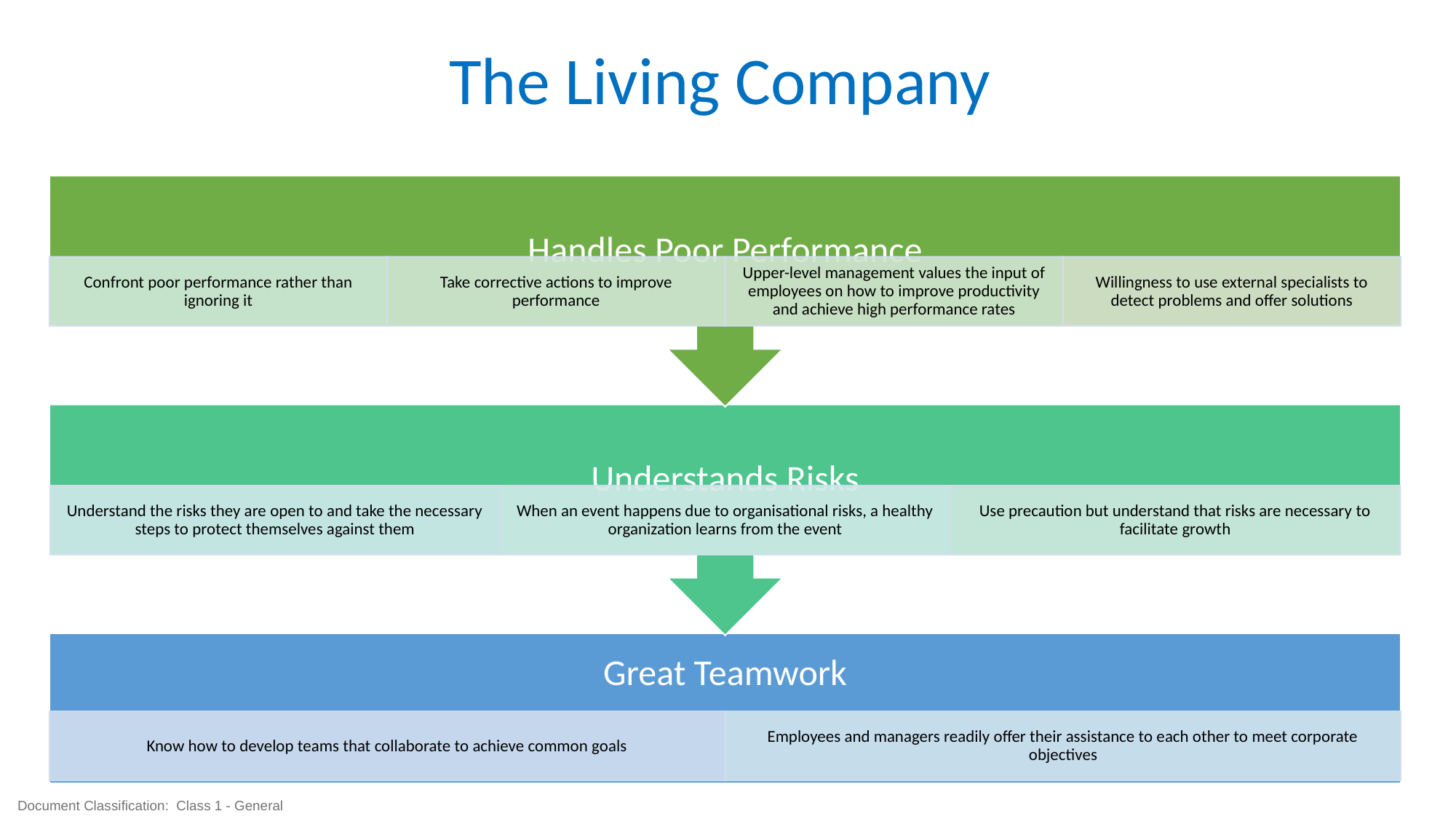

# The Living Company
Great Teamwork
Know how to develop teams that collaborate to achieve common goals
Employees and managers readily offer their assistance to each other to meet corporate objectives
Understands Risks
Understand the risks they are open to and take the necessary steps to protect themselves against them
When an event happens due to organisational risks, a healthy organization learns from the event
Use precaution but understand that risks are necessary to facilitate growth
Handles Poor Performance
Confront poor performance rather than ignoring it
Take corrective actions to improve performance
Upper-level management values the input of employees on how to improve productivity and achieve high performance rates
Willingness to use external specialists to detect problems and offer solutions